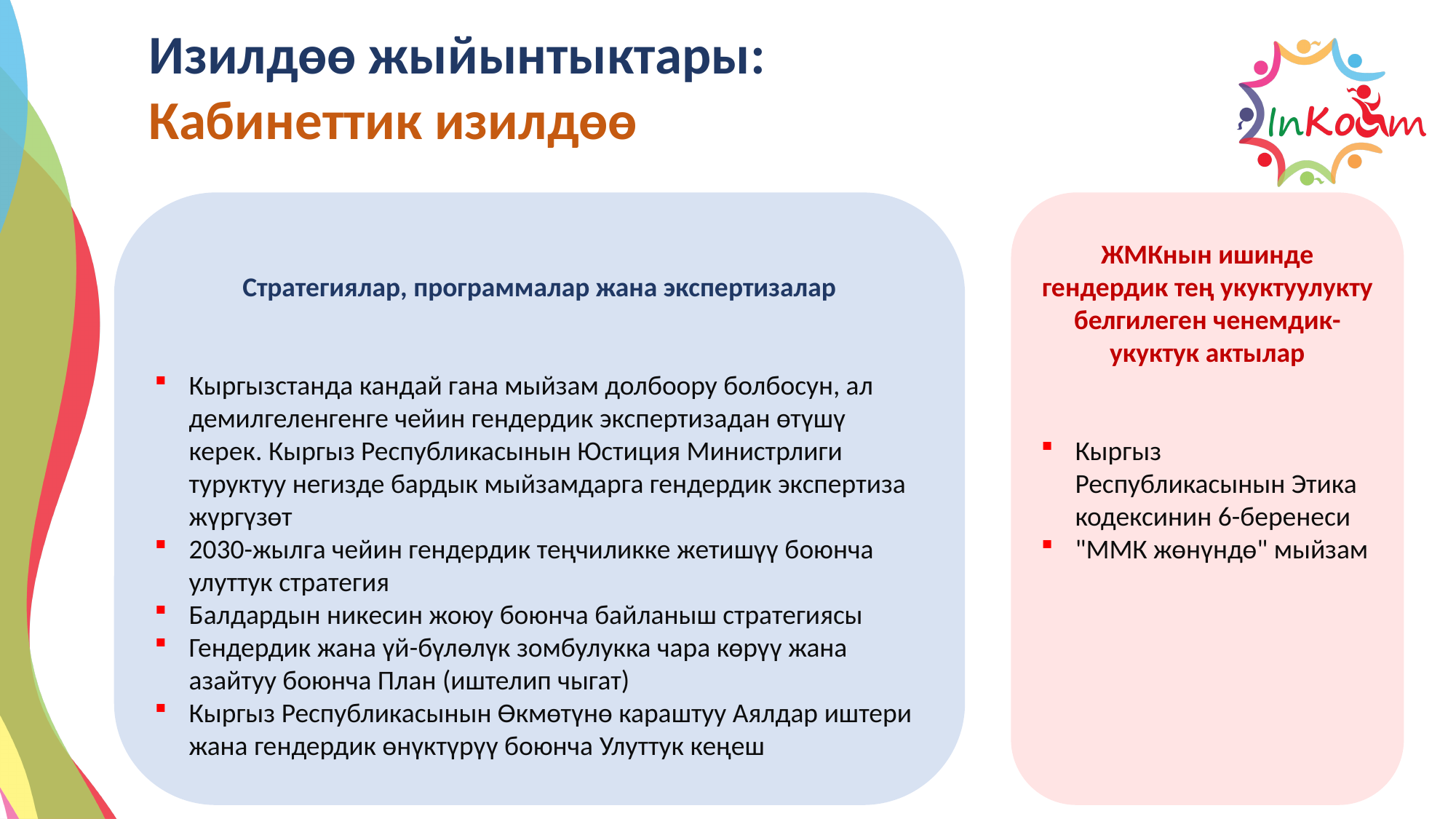

Изилдөө жыйынтыктары:
Кабинеттик изилдөө

Стратегиялар, программалар жана экспертизалар

Кыргызстанда кандай гана мыйзам долбоору болбосун, ал демилгеленгенге чейин гендердик экспертизадан өтүшү керек. Кыргыз Республикасынын Юстиция Министрлиги туруктуу негизде бардык мыйзамдарга гендердик экспертиза жүргүзөт
2030-жылга чейин гендердик теңчиликке жетишүү боюнча улуттук стратегия
Балдардын никесин жоюу боюнча байланыш стратегиясы
Гендердик жана үй-бүлөлүк зомбулукка чара көрүү жана азайтуу боюнча План (иштелип чыгат)
Кыргыз Республикасынын Өкмөтүнө караштуу Аялдар иштери жана гендердик өнүктүрүү боюнча Улуттук кеңеш

ЖМКнын ишинде гендердик тең укуктуулукту белгилеген ченемдик-укуктук актылар

Кыргыз Республикасынын Этика кодексинин 6-беренеси
"ММК жөнүндө" мыйзам